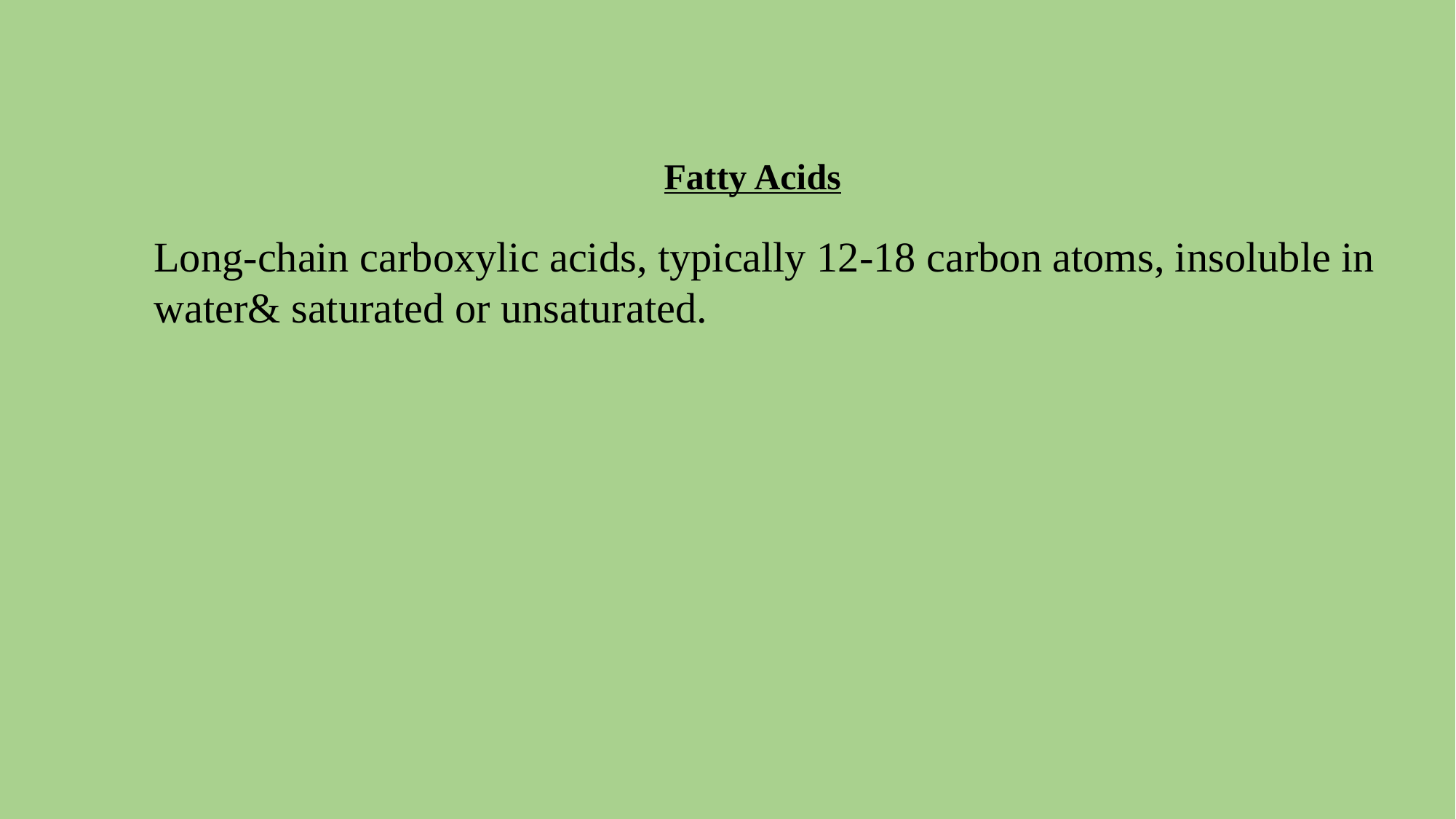

Fatty Acids
Long-chain carboxylic acids, typically 12-18 carbon atoms, insoluble in water& saturated or unsaturated.